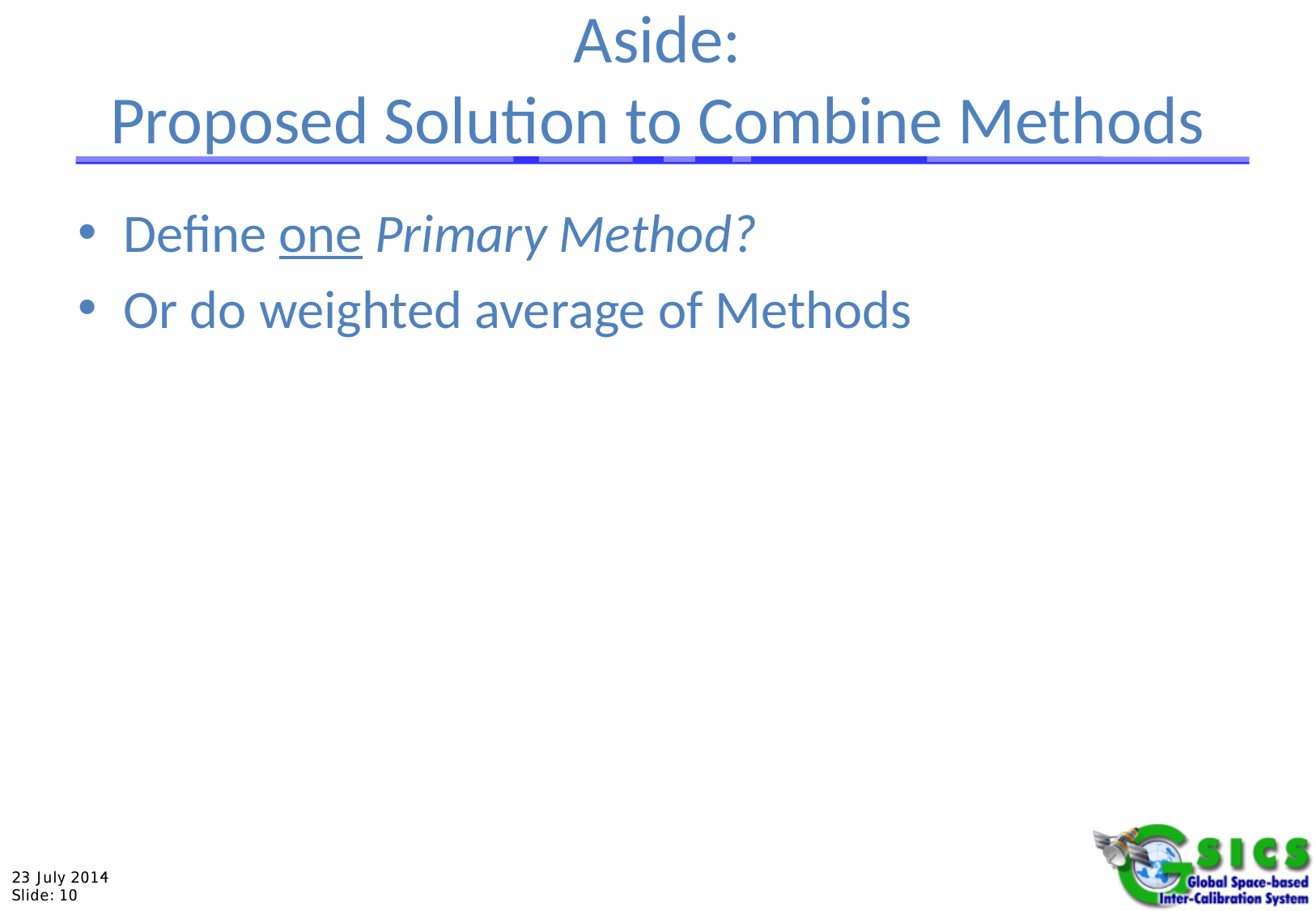

# Aside: Proposed Solution to Combine Methods
Define one Primary Method?
Or do weighted average of Methods